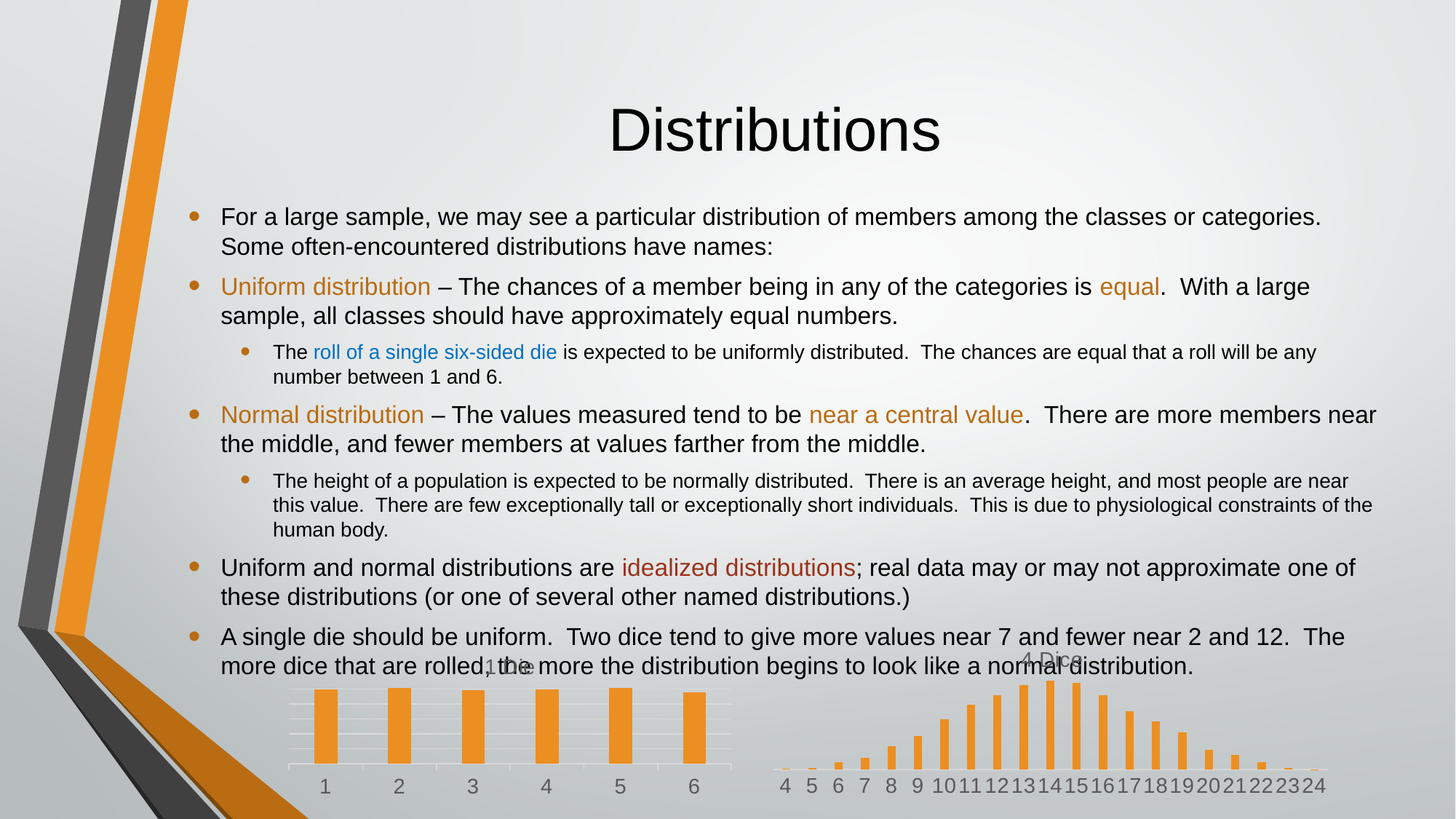

# Distributions
For a large sample, we may see a particular distribution of members among the classes or categories.  Some often-encountered distributions have names:
Uniform distribution – The chances of a member being in any of the categories is equal.  With a large sample, all classes should have approximately equal numbers.
The roll of a single six-sided die is expected to be uniformly distributed.  The chances are equal that a roll will be any number between 1 and 6.
Normal distribution – The values measured tend to be near a central value.  There are more members near the middle, and fewer members at values farther from the middle.
The height of a population is expected to be normally distributed.  There is an average height, and most people are near this value.  There are few exceptionally tall or exceptionally short individuals.  This is due to physiological constraints of the human body.
Uniform and normal distributions are idealized distributions; real data may or may not approximate one of these distributions (or one of several other named distributions.)
A single die should be uniform.  Two dice tend to give more values near 7 and fewer near 2 and 12.  The more dice that are rolled, the more the distribution begins to look like a normal distribution.

### Chart: 4 Dice

| Category | Frequency |
|---|---|
| 4 | 5.0 |
| 5 | 12.0 |
| 6 | 57.0 |
| 7 | 88.0 |
| 8 | 179.0 |
| 9 | 254.0 |
| 10 | 383.0 |
| 11 | 492.0 |
| 12 | 563.0 |
| 13 | 643.0 |
| 14 | 678.0 |
| 15 | 662.0 |
| 16 | 564.0 |
| 17 | 444.0 |
| 18 | 365.0 |
| 19 | 282.0 |
| 20 | 149.0 |
| 21 | 110.0 |
| 22 | 55.0 |
| 23 | 12.0 |
| 24 | 3.0 |

### Chart: 1 Die

| Category |  |
|---|---|
| 1 | 991.0 |
| 2 | 1021.0 |
| 3 | 987.0 |
| 4 | 996.0 |
| 5 | 1051.0 |
| 6 | 954.0 |